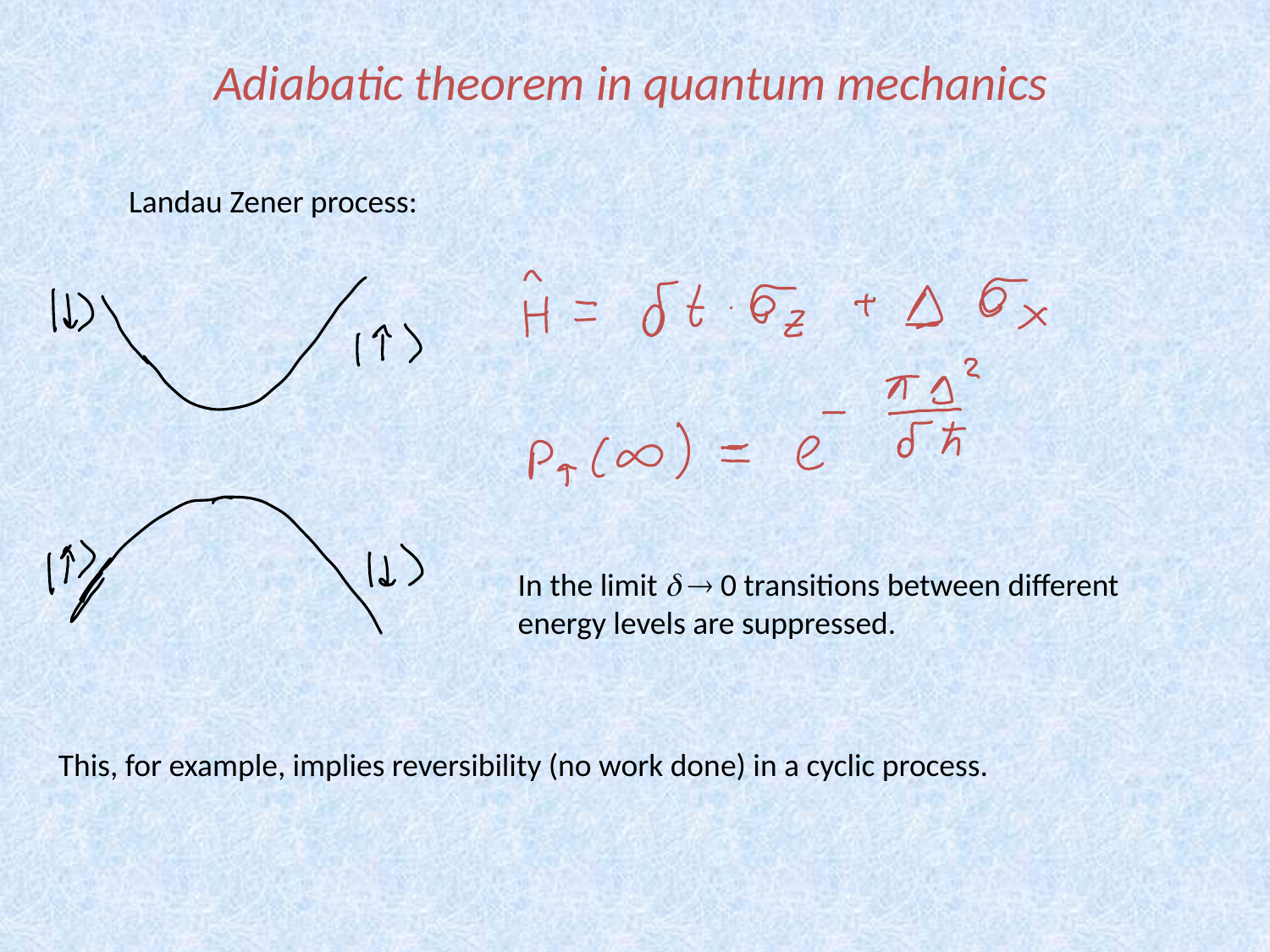

Adiabatic theorem in quantum mechanics
Landau Zener process:
In the limit δ → 0 transitions between different energy levels are suppressed.
This, for example, implies reversibility (no work done) in a cyclic process.